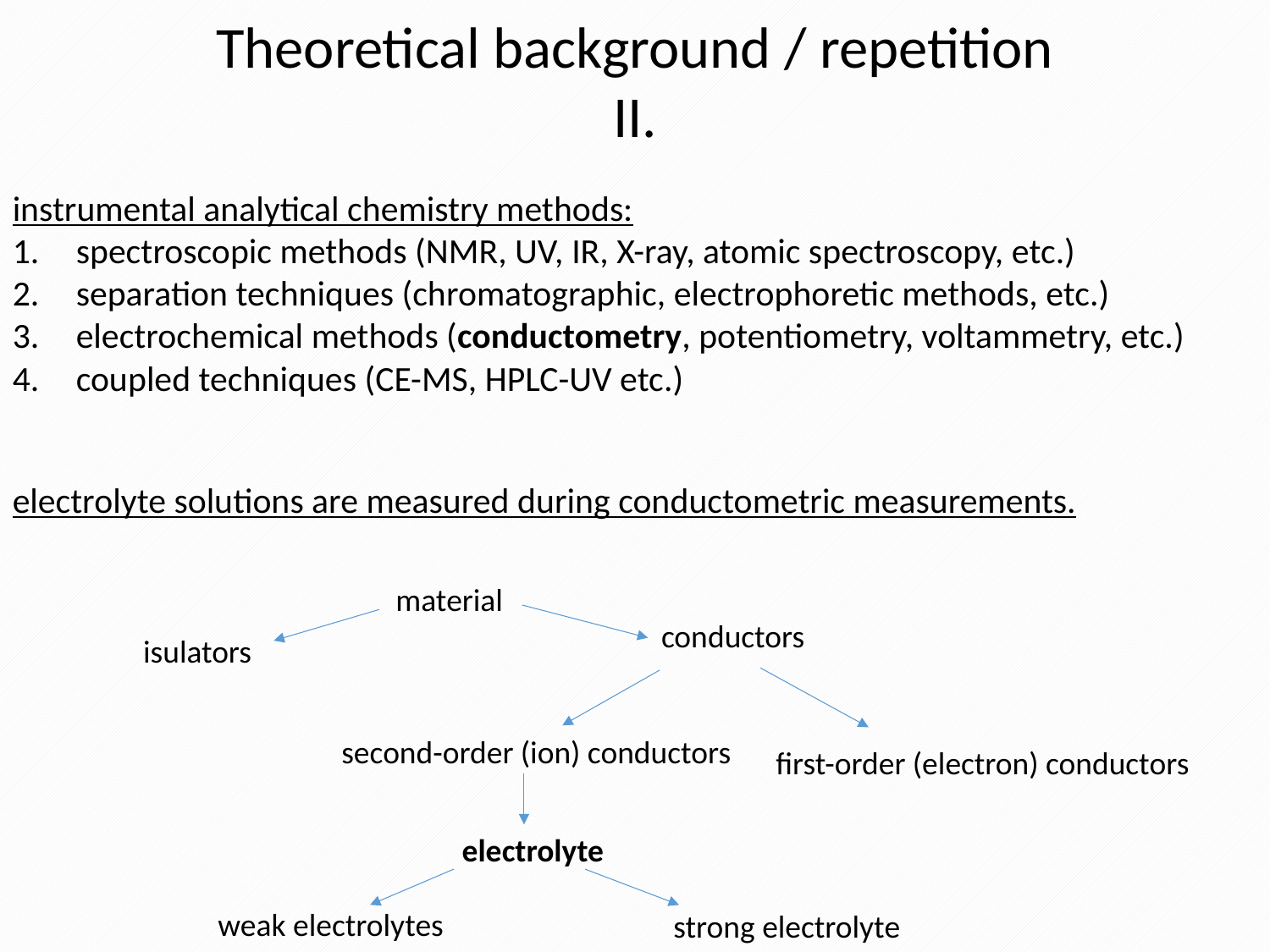

Theoretical background / repetition
II.
instrumental analytical chemistry methods:
spectroscopic methods (NMR, UV, IR, X-ray, atomic spectroscopy, etc.)
separation techniques (chromatographic, electrophoretic methods, etc.)
electrochemical methods (conductometry, potentiometry, voltammetry, etc.)
coupled techniques (CE-MS, HPLC-UV etc.)

electrolyte solutions are measured during conductometric measurements.

material
conductors
isulators
second-order (ion) conductors
first-order (electron) conductors
electrolyte
weak electrolytes
strong electrolyte